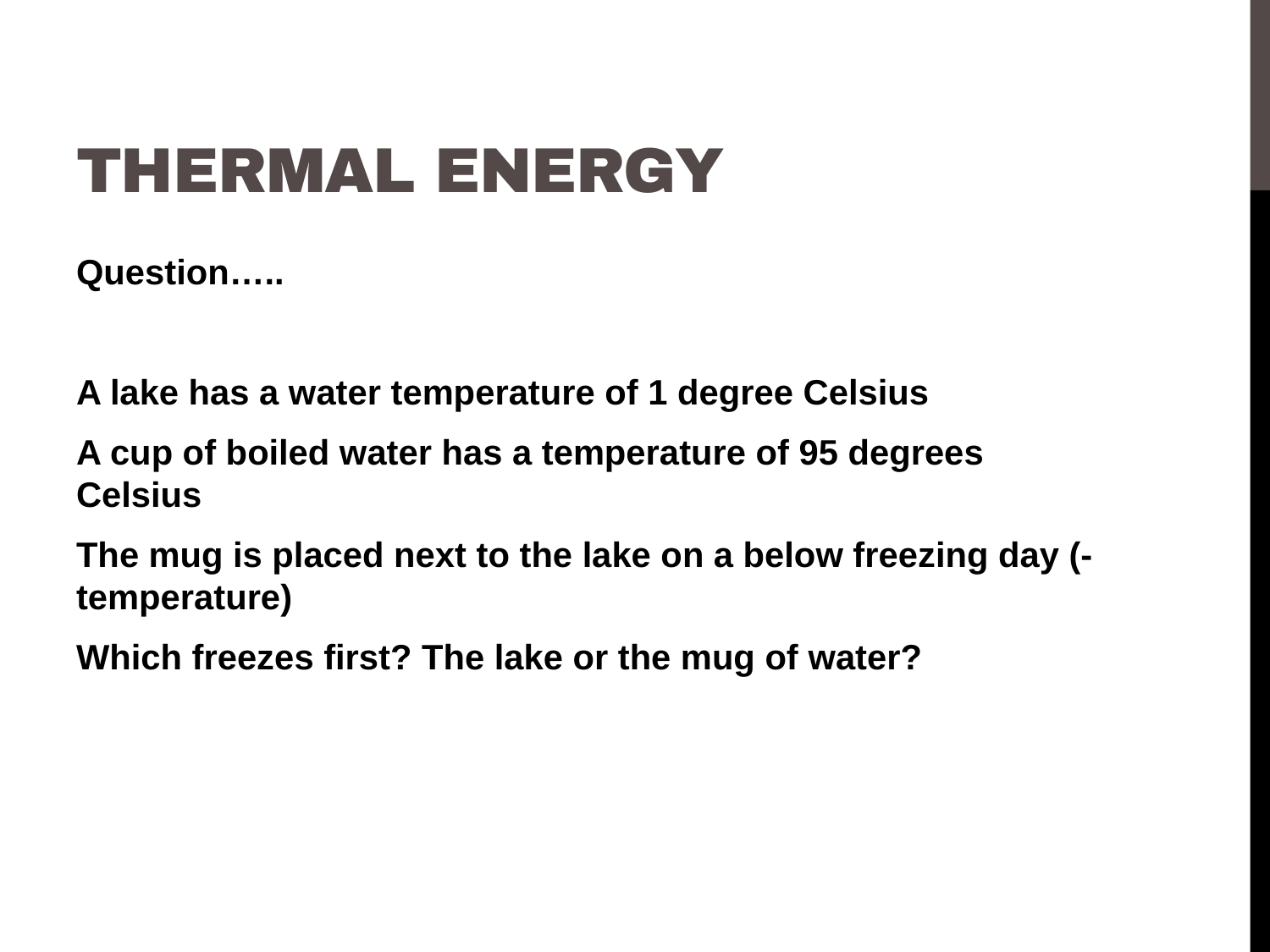

# Thermal energy
Question…..

A lake has a water temperature of 1 degree Celsius
A cup of boiled water has a temperature of 95 degrees Celsius
The mug is placed next to the lake on a below freezing day (- temperature)
Which freezes first? The lake or the mug of water?